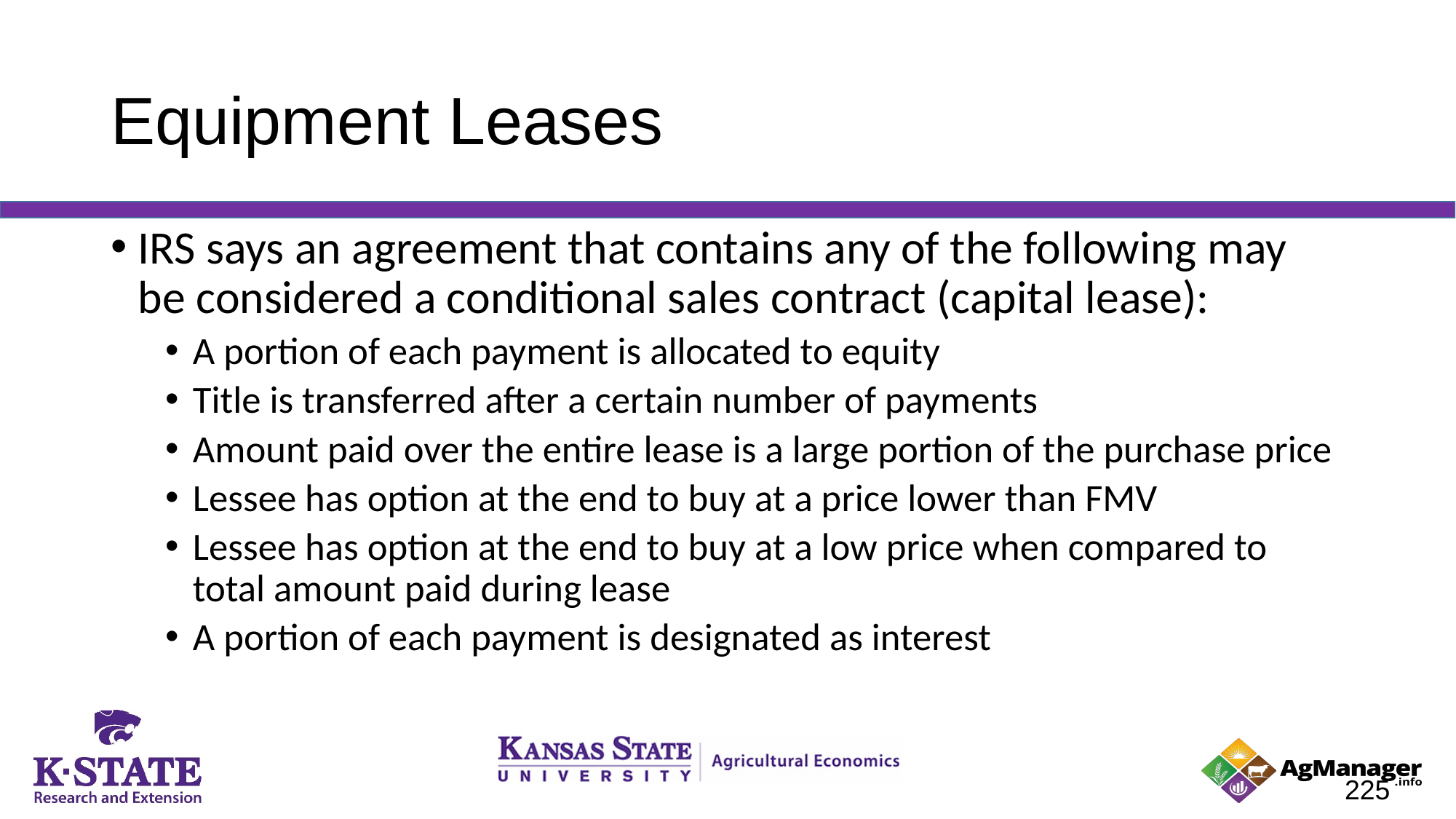

# Equipment Leases
IRS says an agreement that contains any of the following may be considered a conditional sales contract (capital lease):
A portion of each payment is allocated to equity
Title is transferred after a certain number of payments
Amount paid over the entire lease is a large portion of the purchase price
Lessee has option at the end to buy at a price lower than FMV
Lessee has option at the end to buy at a low price when compared to total amount paid during lease
A portion of each payment is designated as interest
225